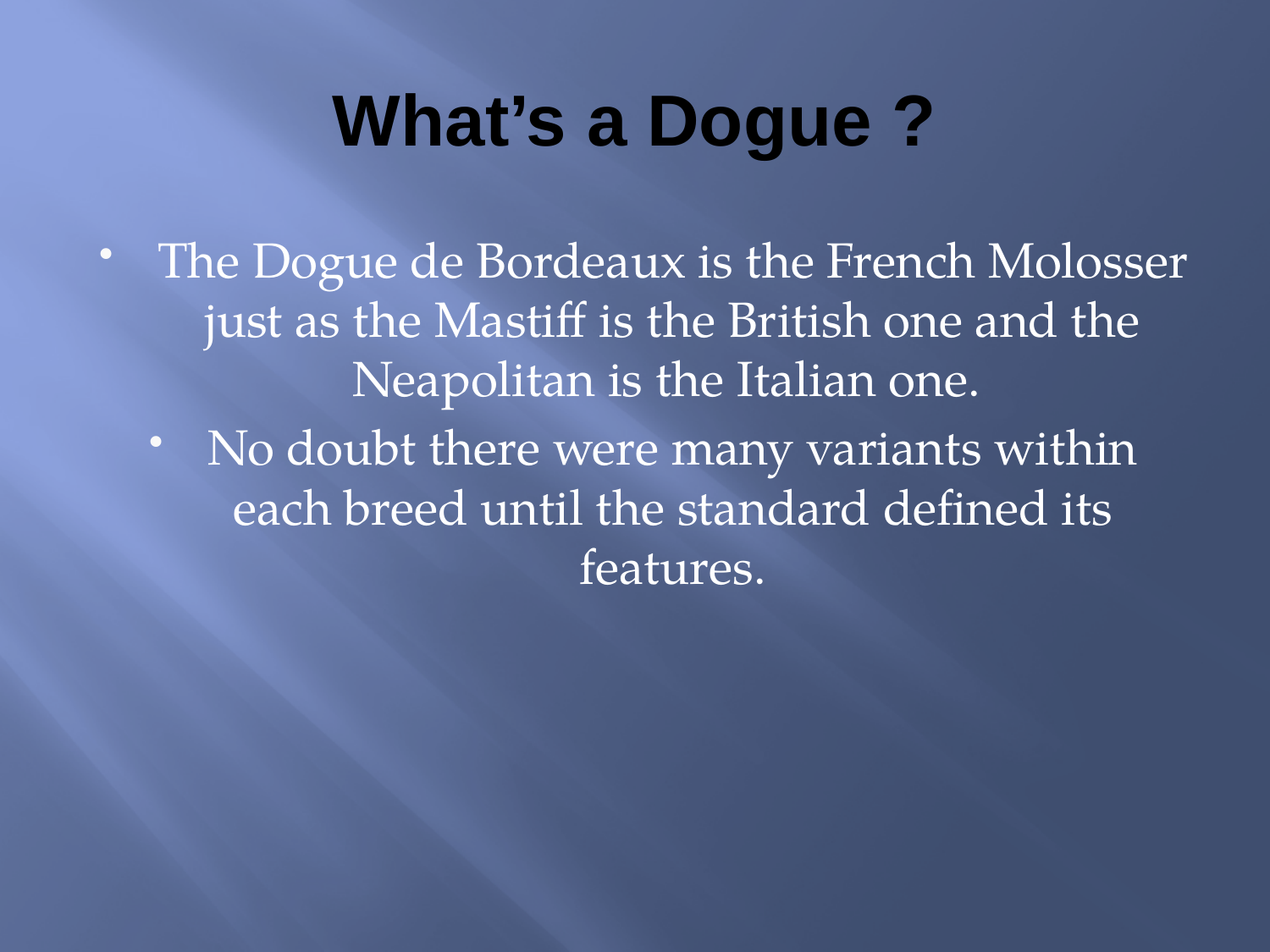

# What’s a Dogue ?
The Dogue de Bordeaux is the French Molosser just as the Mastiff is the British one and the Neapolitan is the Italian one.
No doubt there were many variants within each breed until the standard defined its features.